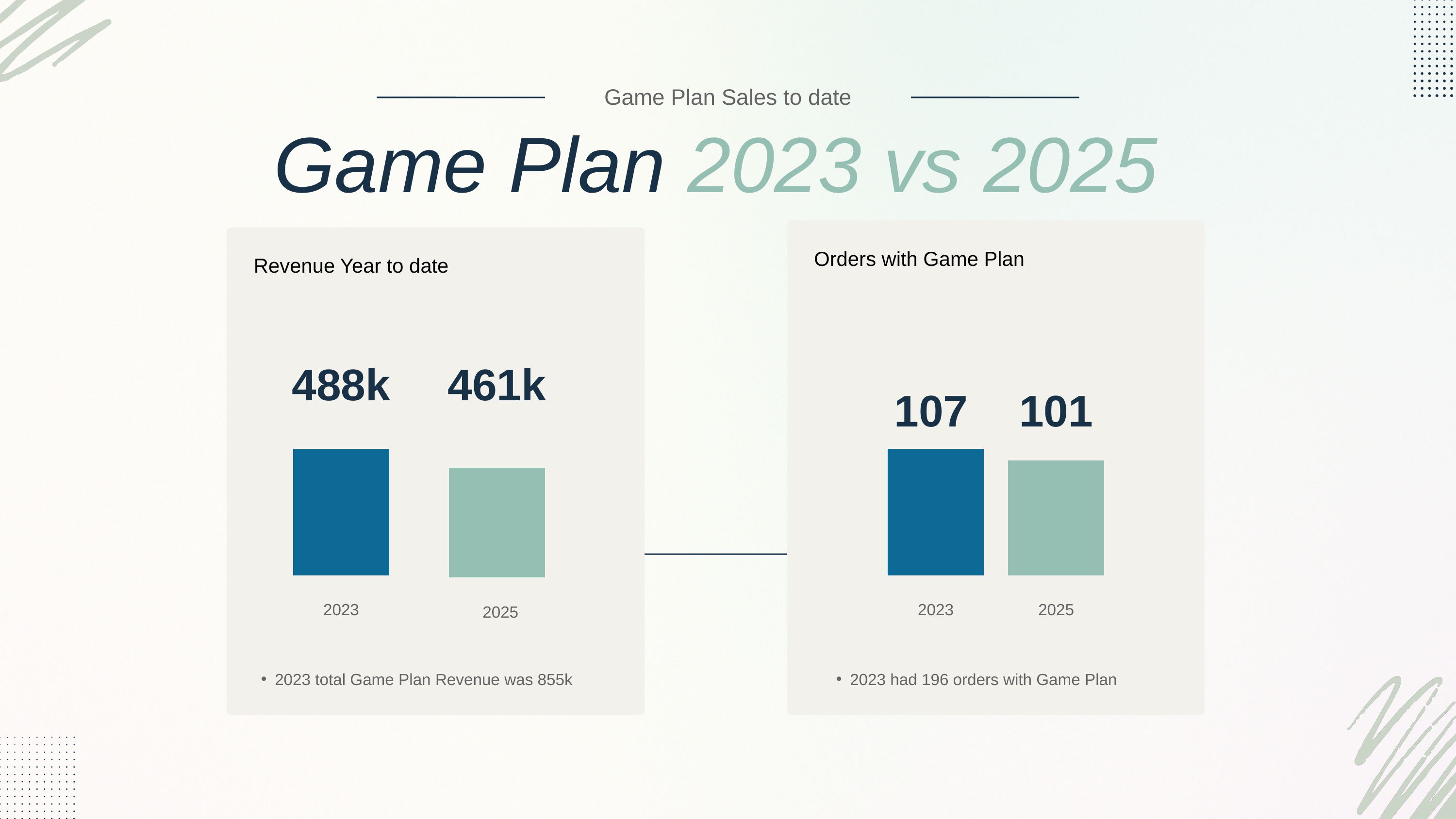

Game Plan Sales to date

Game Plan 2023 vs 2025

Orders with Game Plan
Revenue Year to date
488k
461k
107
101

2023
2023
2025
2025
2023 total Game Plan Revenue was 855k
2023 had 196 orders with Game Plan